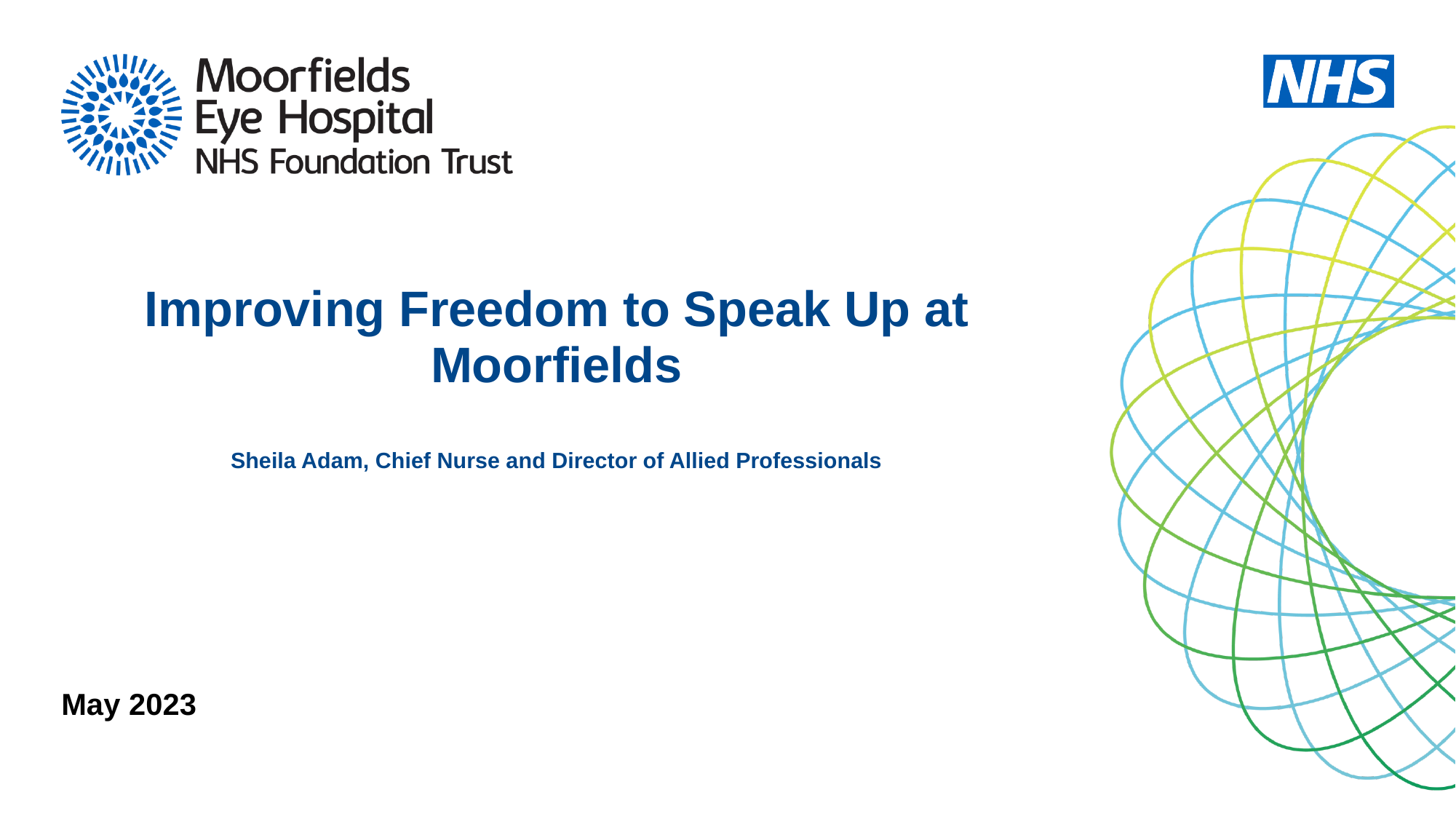

# Improving Freedom to Speak Up at Moorfields Sheila Adam, Chief Nurse and Director of Allied Professionals
May 2023